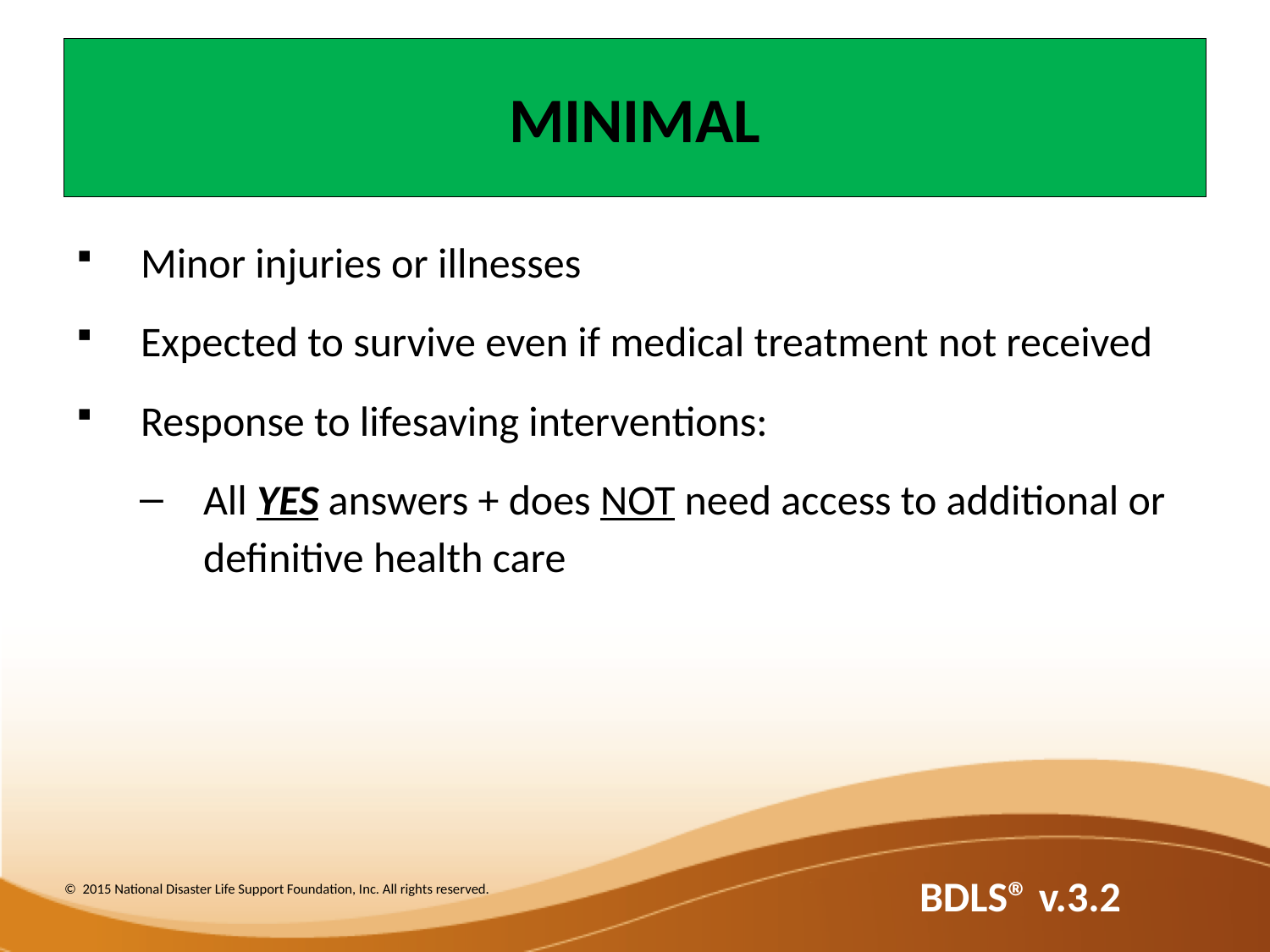

# MINIMAL
Minor injuries or illnesses
Expected to survive even if medical treatment not received
Response to lifesaving interventions:
All YES answers + does NOT need access to additional or definitive health care